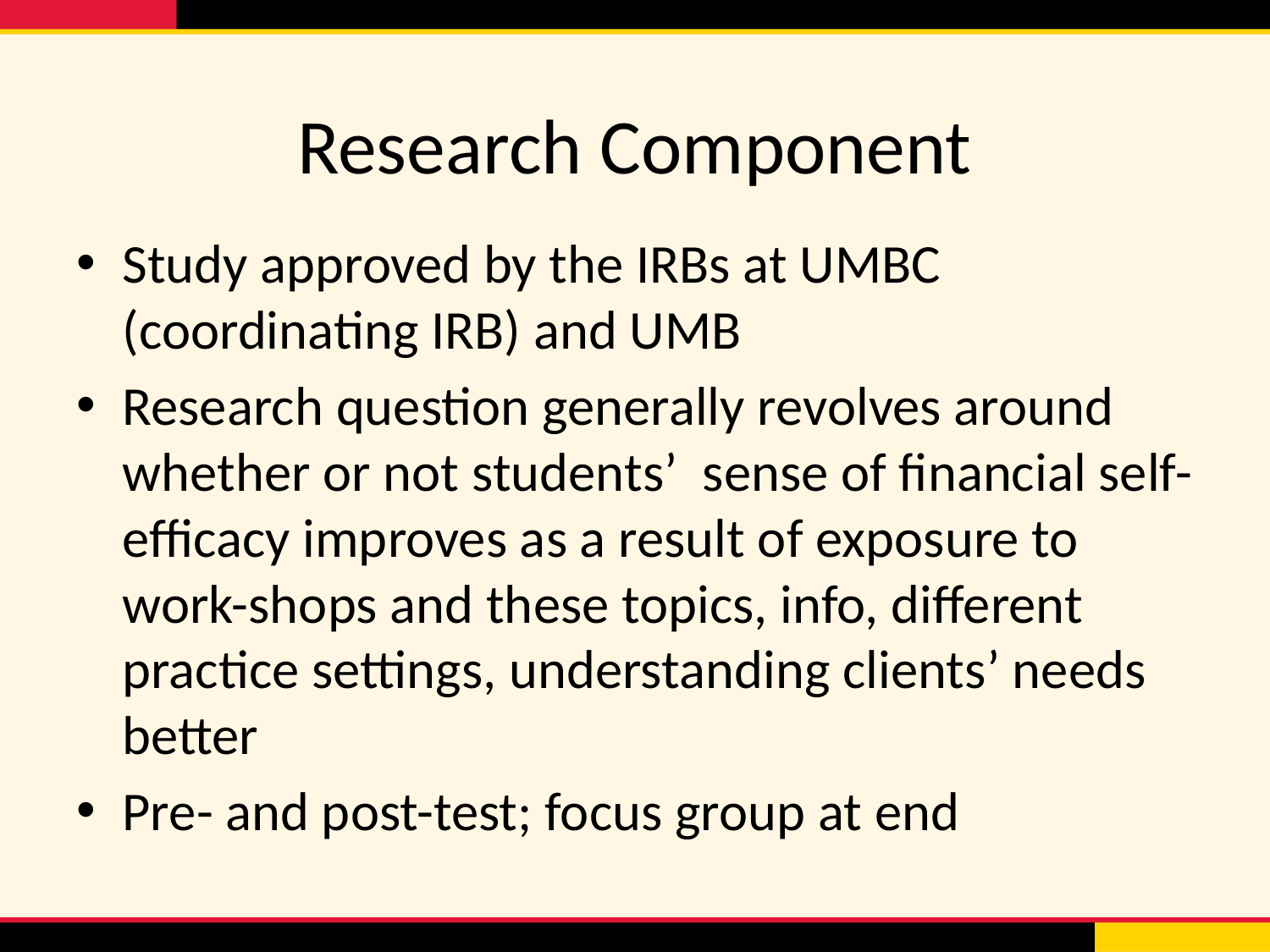

# Research Component
Study approved by the IRBs at UMBC (coordinating IRB) and UMB
Research question generally revolves around whether or not students’  sense of financial self-efficacy improves as a result of exposure to work-shops and these topics, info, different practice settings, understanding clients’ needs better
Pre- and post-test; focus group at end